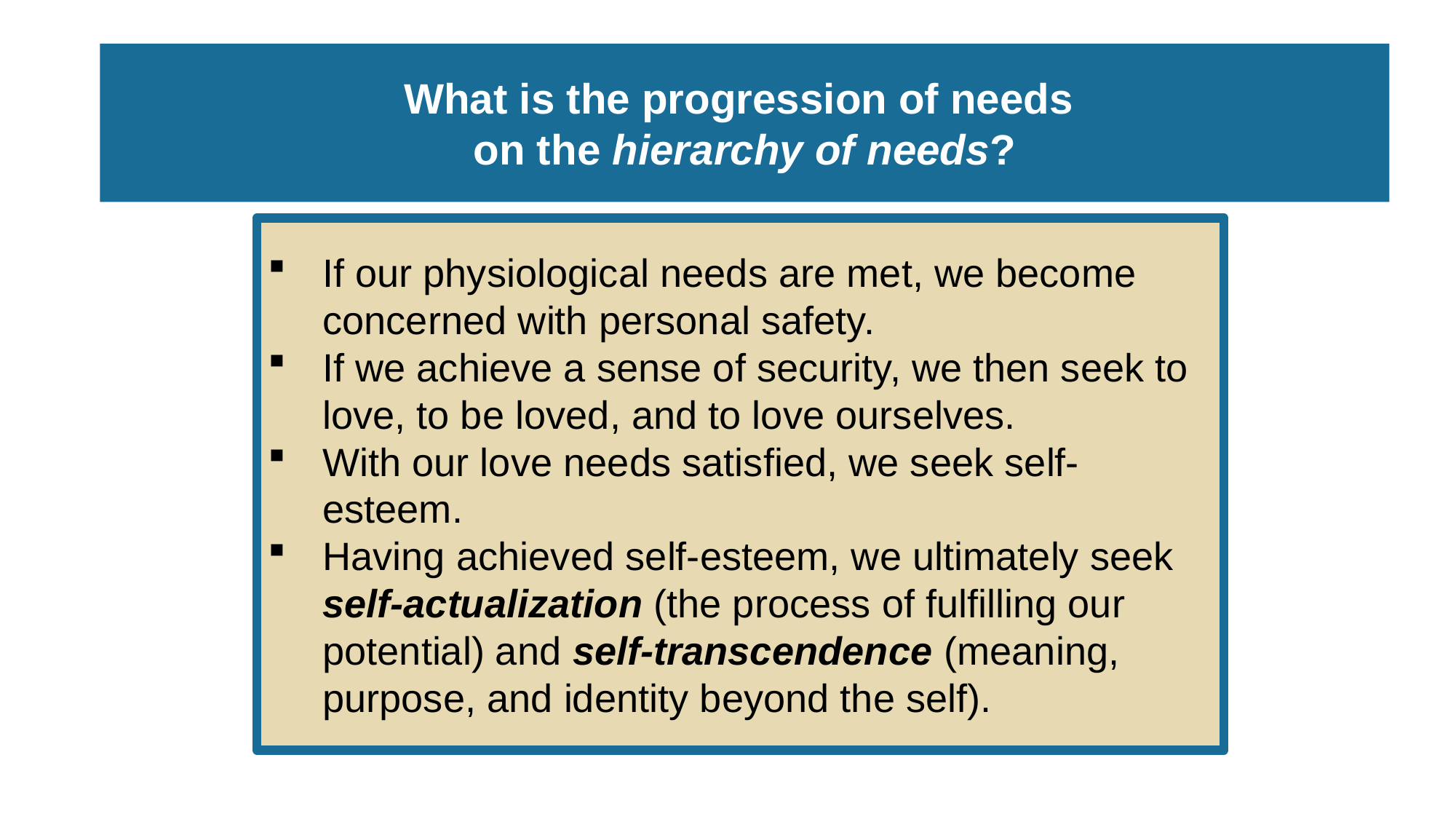

# What is the progression of needs on the hierarchy of needs?
If our physiological needs are met, we become concerned with personal safety.
If we achieve a sense of security, we then seek to love, to be loved, and to love ourselves.
With our love needs satisfied, we seek self-esteem.
Having achieved self-esteem, we ultimately seek self-actualization (the process of fulfilling our potential) and self-transcendence (meaning, purpose, and identity beyond the self).